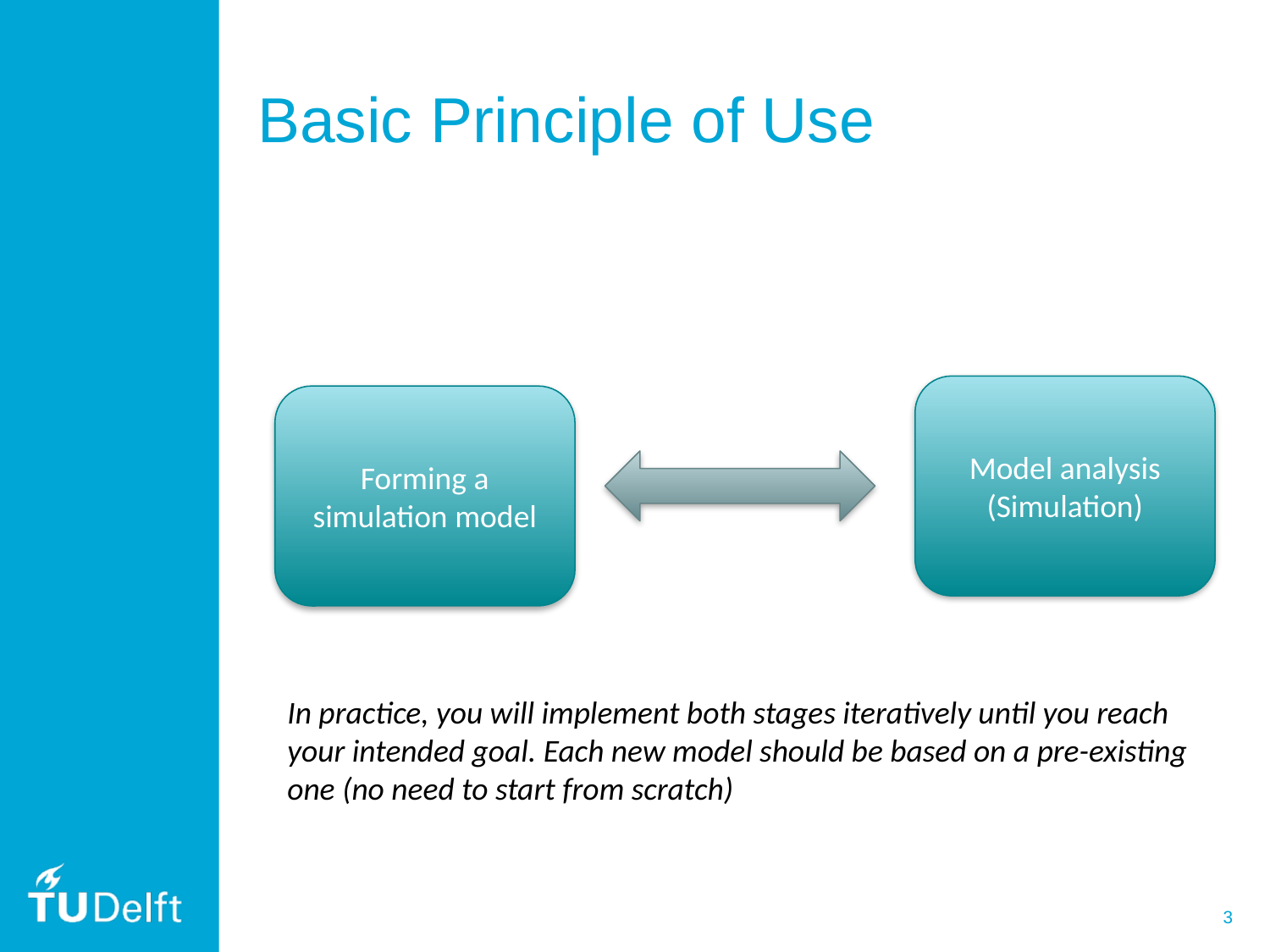

# Basic Principle of Use
Model analysis
(Simulation)
Forming a simulation model

In practice, you will implement both stages iteratively until you reach your intended goal. Each new model should be based on a pre-existing one (no need to start from scratch)